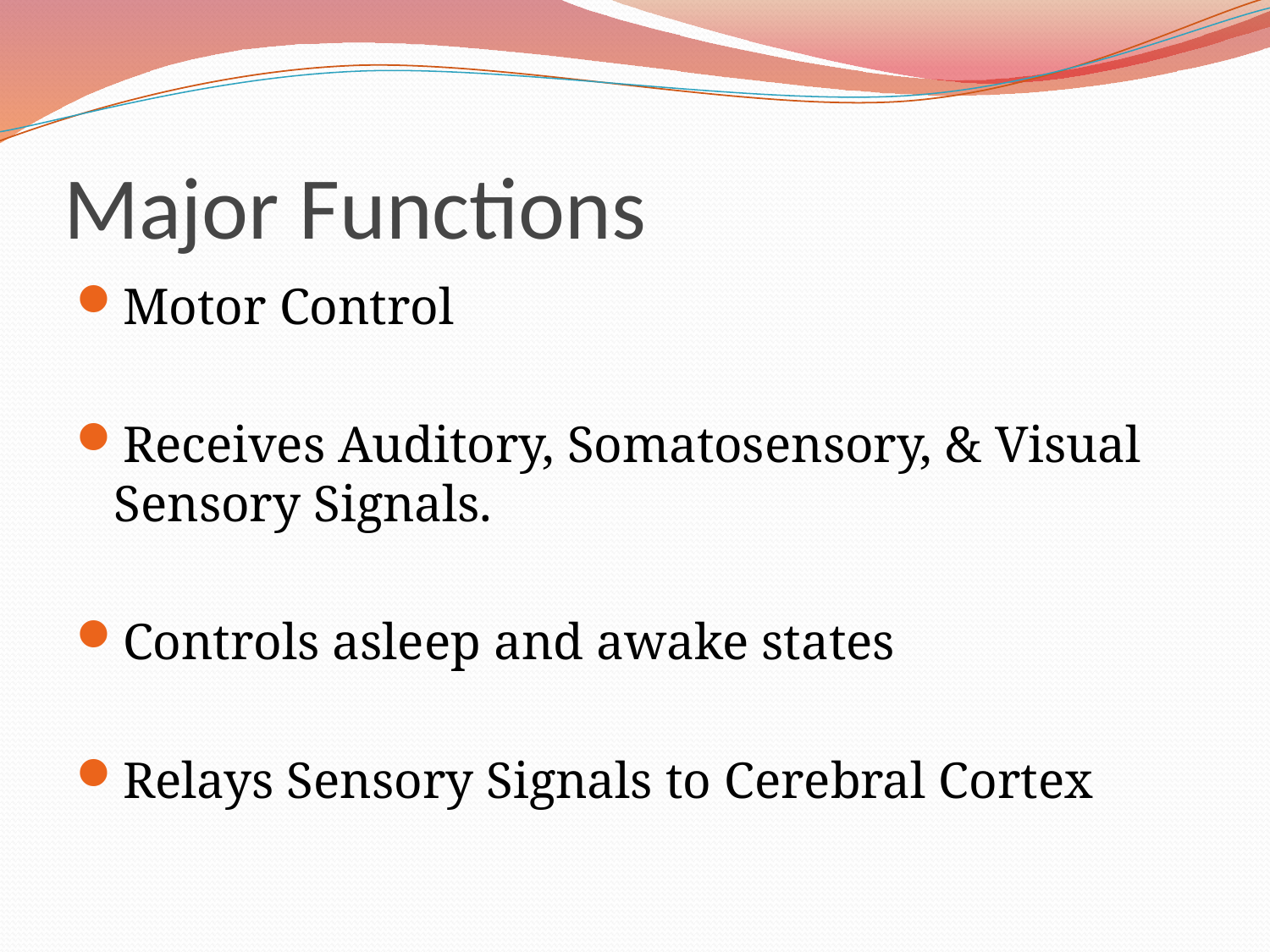

# Major Functions
Motor Control

Receives Auditory, Somatosensory, & Visual Sensory Signals.

Controls asleep and awake states

Relays Sensory Signals to Cerebral Cortex